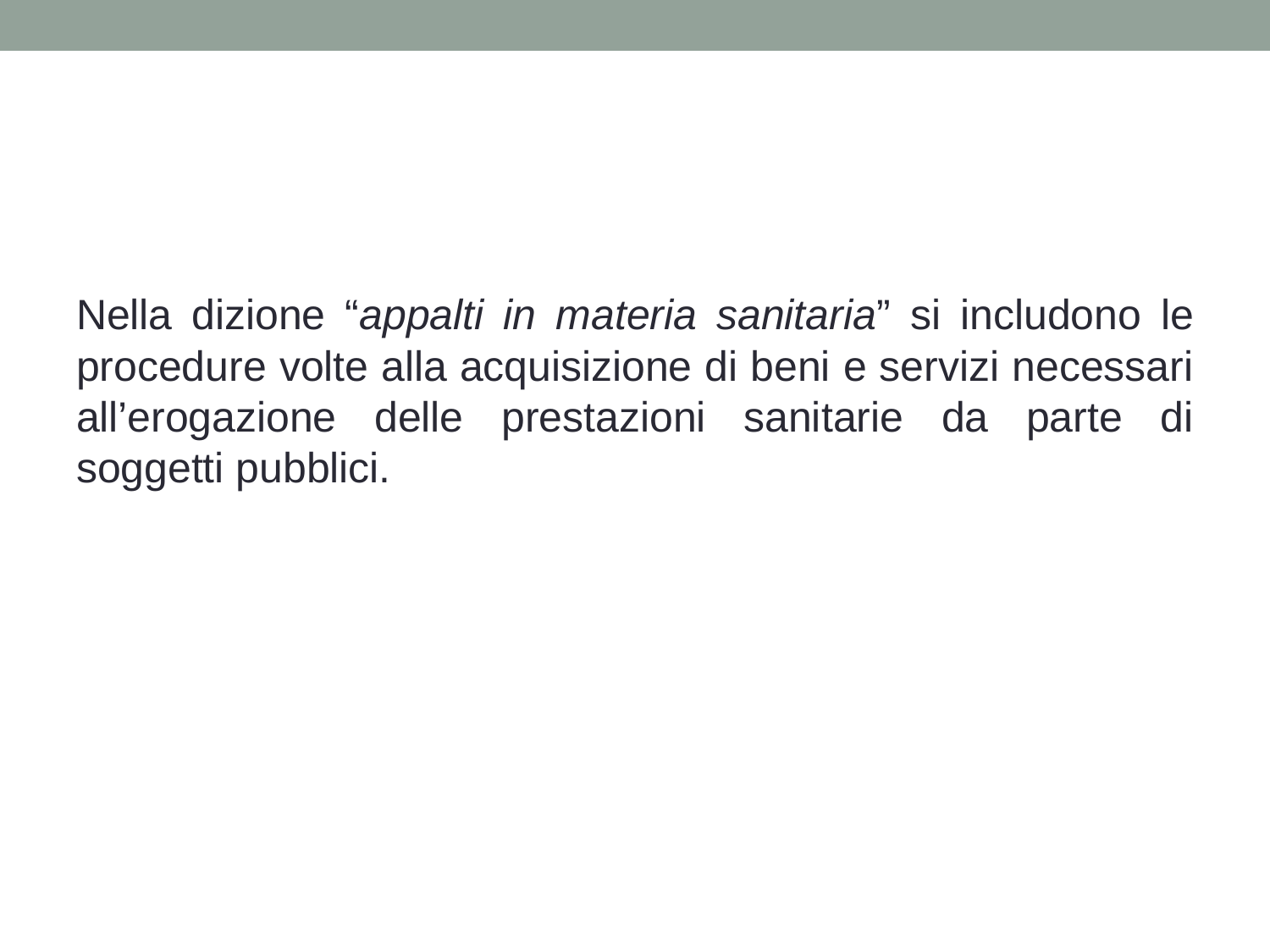

Nella dizione “appalti in materia sanitaria” si includono le procedure volte alla acquisizione di beni e servizi necessari all’erogazione delle prestazioni sanitarie da parte di soggetti pubblici.